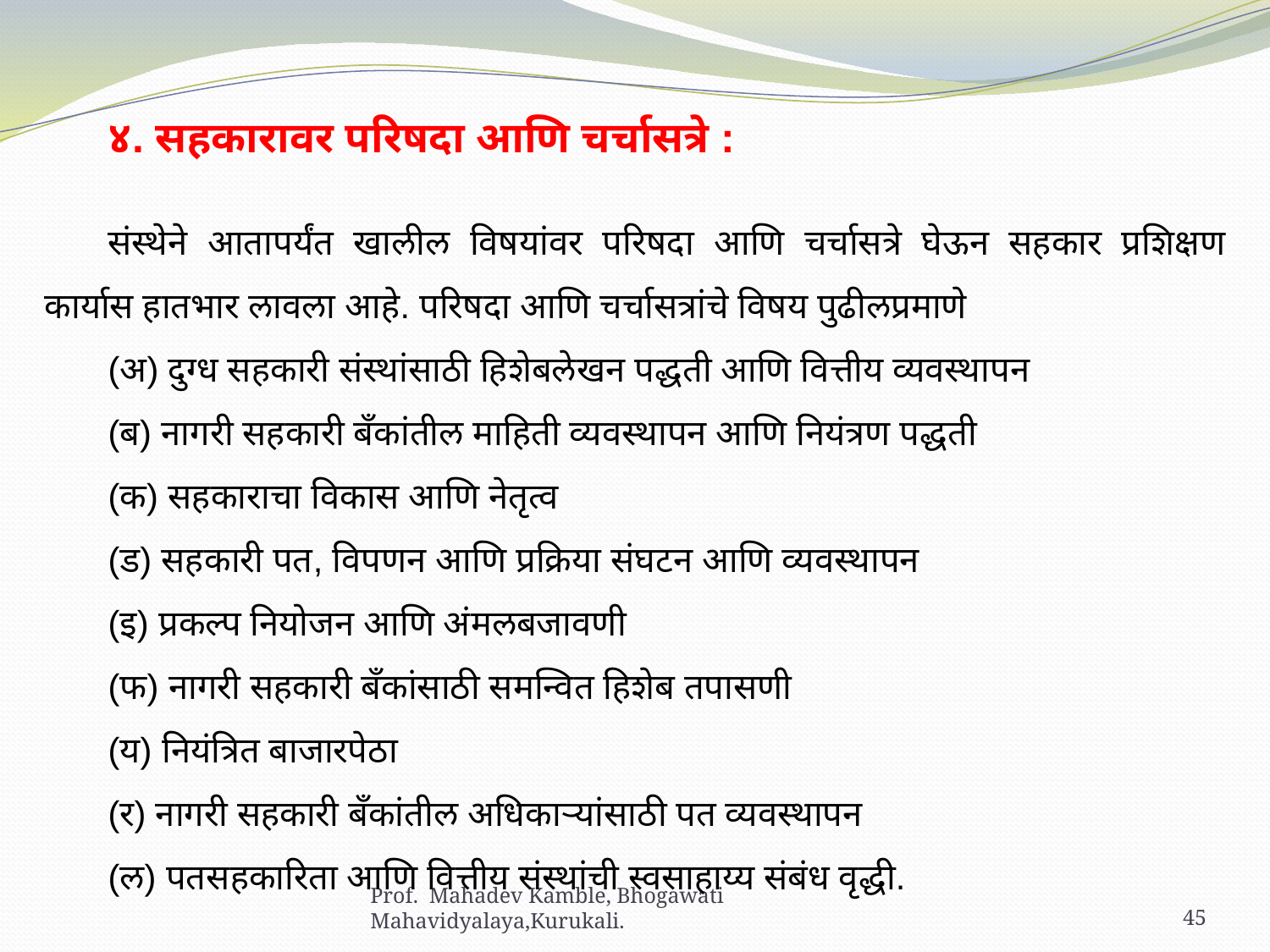

४. सहकारावर परिषदा आणि चर्चासत्रे :

संस्थेने आतापर्यंत खालील विषयांवर परिषदा आणि चर्चासत्रे घेऊन सहकार प्रशिक्षण कार्यास हातभार लावला आहे. परिषदा आणि चर्चासत्रांचे विषय पुढीलप्रमाणे
(अ) दुग्ध सहकारी संस्थांसाठी हिशेबलेखन पद्धती आणि वित्तीय व्यवस्थापन
(ब) नागरी सहकारी बँकांतील माहिती व्यवस्थापन आणि नियंत्रण पद्धती
(क) सहकाराचा विकास आणि नेतृत्व
(ड) सहकारी पत, विपणन आणि प्रक्रिया संघटन आणि व्यवस्थापन
(इ) प्रकल्प नियोजन आणि अंमलबजावणी
(फ) नागरी सहकारी बँकांसाठी समन्वित हिशेब तपासणी
(य) नियंत्रित बाजारपेठा
(र) नागरी सहकारी बँकांतील अधिकाऱ्यांसाठी पत व्यवस्थापन
(ल) पतसहकारिता आणि वित्तीय संस्थांची स्वसाहाय्य संबंध वृद्धी.
Prof.  Mahadev Kamble, Bhogawati Mahavidyalaya,Kurukali.
45